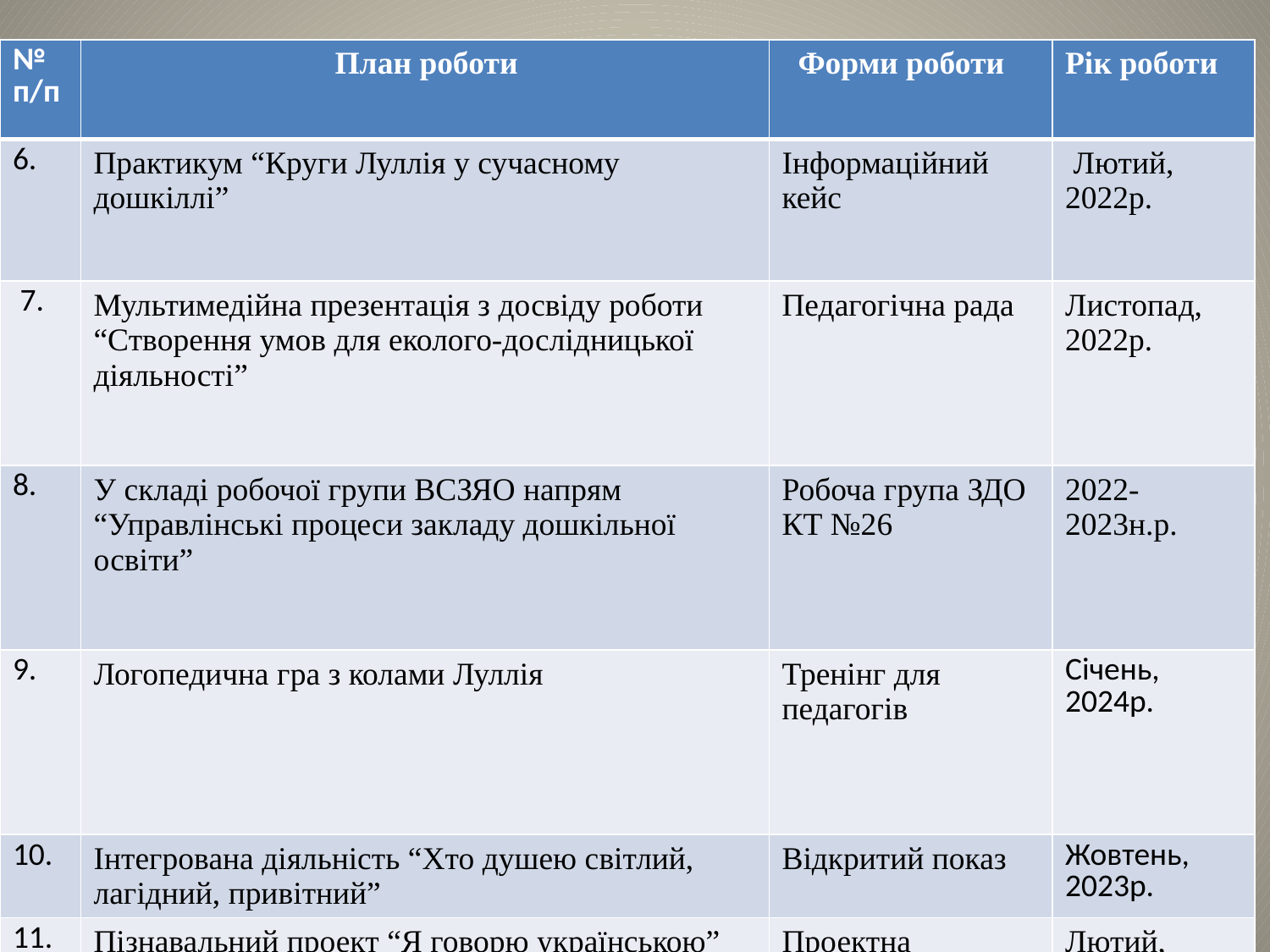

| № п/п | План роботи | Форми роботи | Рік роботи |
| --- | --- | --- | --- |
| 6. | Практикум “Круги Луллія у сучасному дошкіллі” | Інформаційний кейс | Лютий, 2022р. |
| 7. | Мультимедійна презентація з досвіду роботи “Створення умов для еколого-дослідницької діяльності” | Педагогічна рада | Листопад, 2022р. |
| 8. | У складі робочої групи ВСЗЯО напрям “Управлінські процеси закладу дошкільної освіти” | Робоча група ЗДО КТ №26 | 2022-2023н.р. |
| 9. | Логопедична гра з колами Луллія | Тренінг для педагогів | Січень, 2024р. |
| 10. | Інтегрована діяльність “Хто душею світлий, лагідний, привітний” | Відкритий показ | Жовтень, 2023р. |
| 11. | Пізнавальний проект “Я говорю українською” (4т. Лютого) | Проектна діяльність | Лютий, 2024 р. |